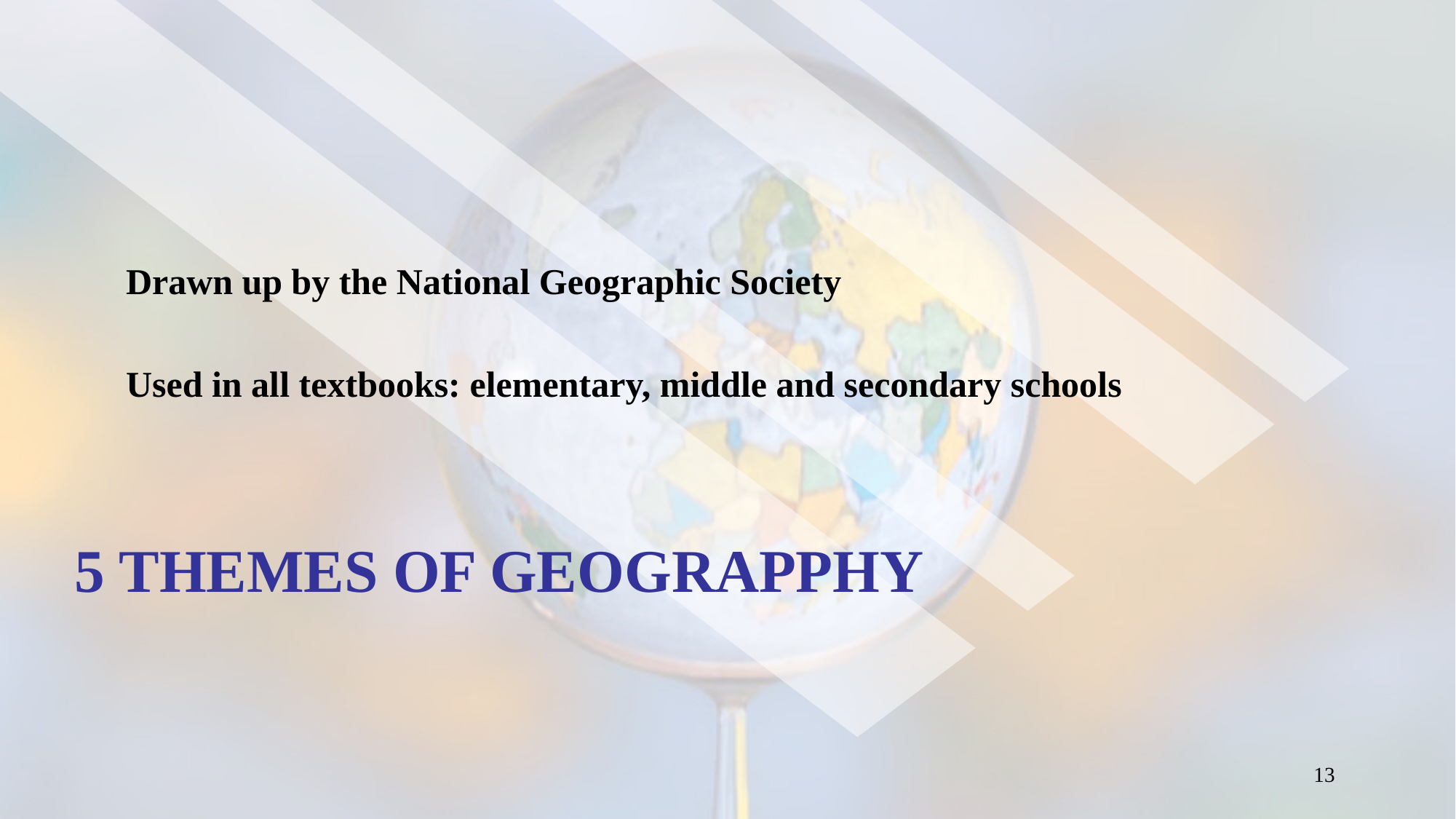

Drawn up by the National Geographic Society

Used in all textbooks: elementary, middle and secondary schools
# 5 THEMES OF GEOGRAPPHY
13